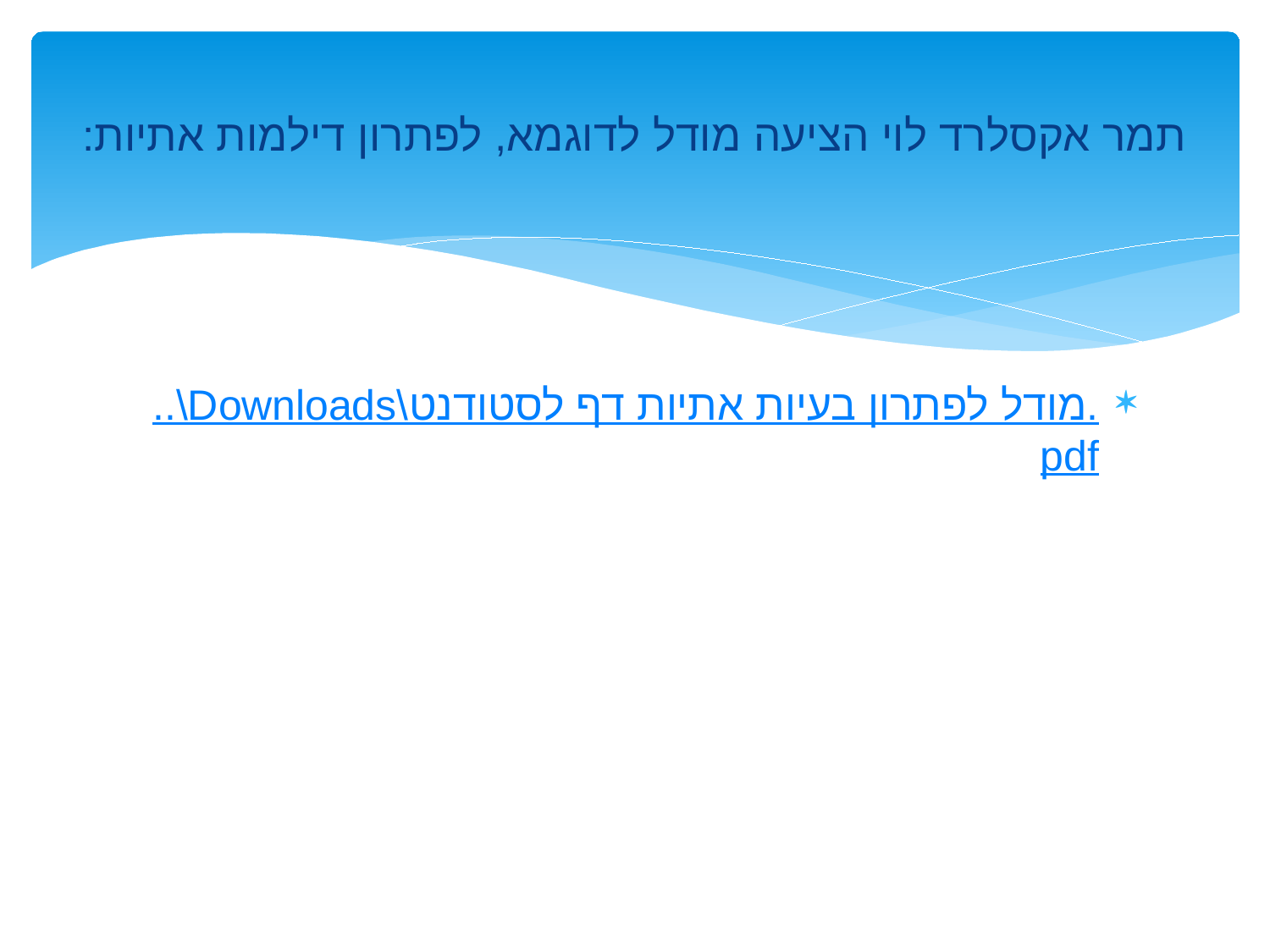

# תמר אקסלרד לוי הציעה מודל לדוגמא, לפתרון דילמות אתיות:
..\Downloads\מודל לפתרון בעיות אתיות דף לסטודנט.pdf